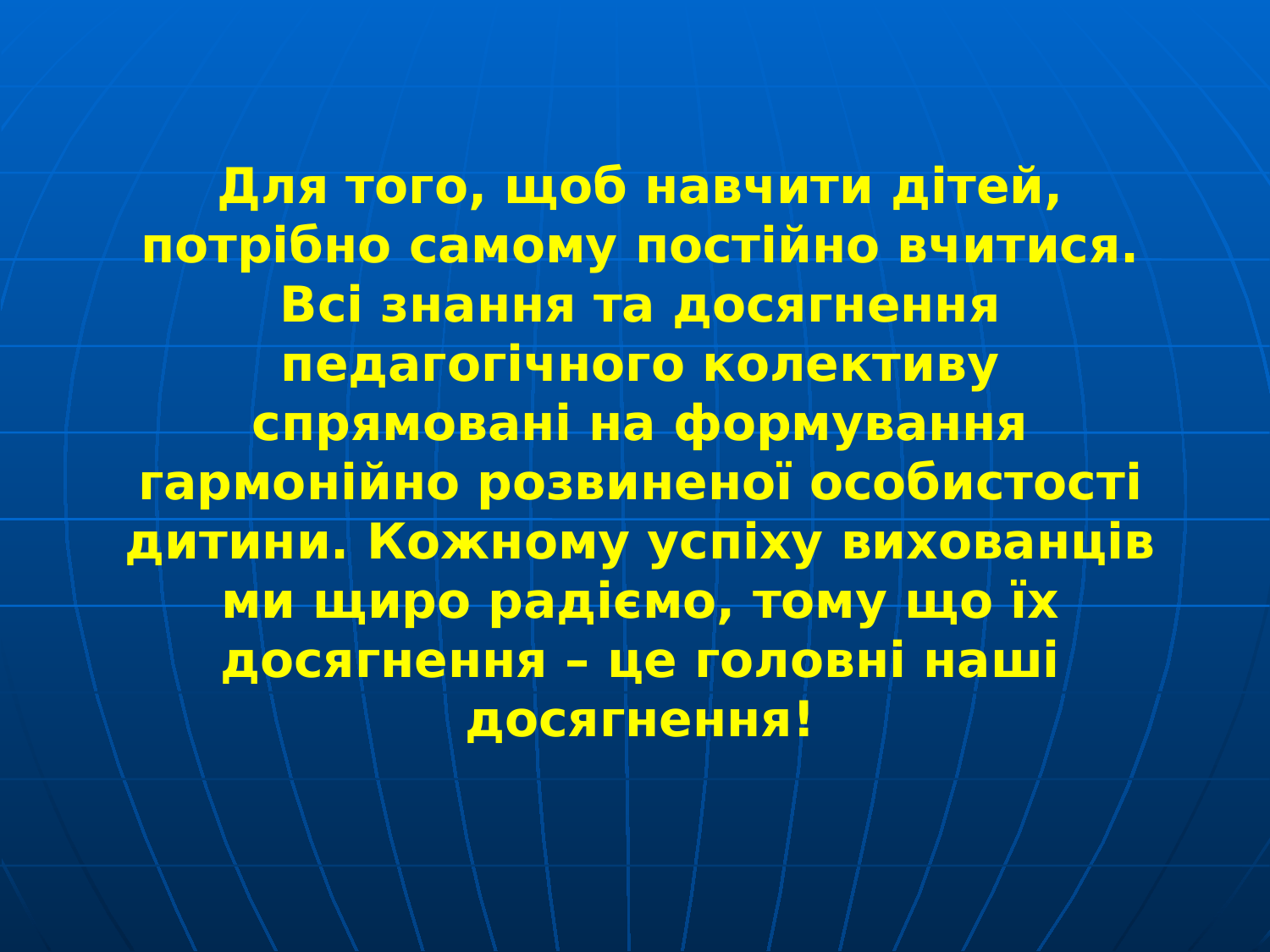

Для того, щоб навчити дітей, потрібно самому постійно вчитися. Всі знання та досягнення педагогічного колективу спрямовані на формування гармонійно розвиненої особистості дитини. Кожному успіху вихованців ми щиро радіємо, тому що їх досягнення – це головні наші досягнення!